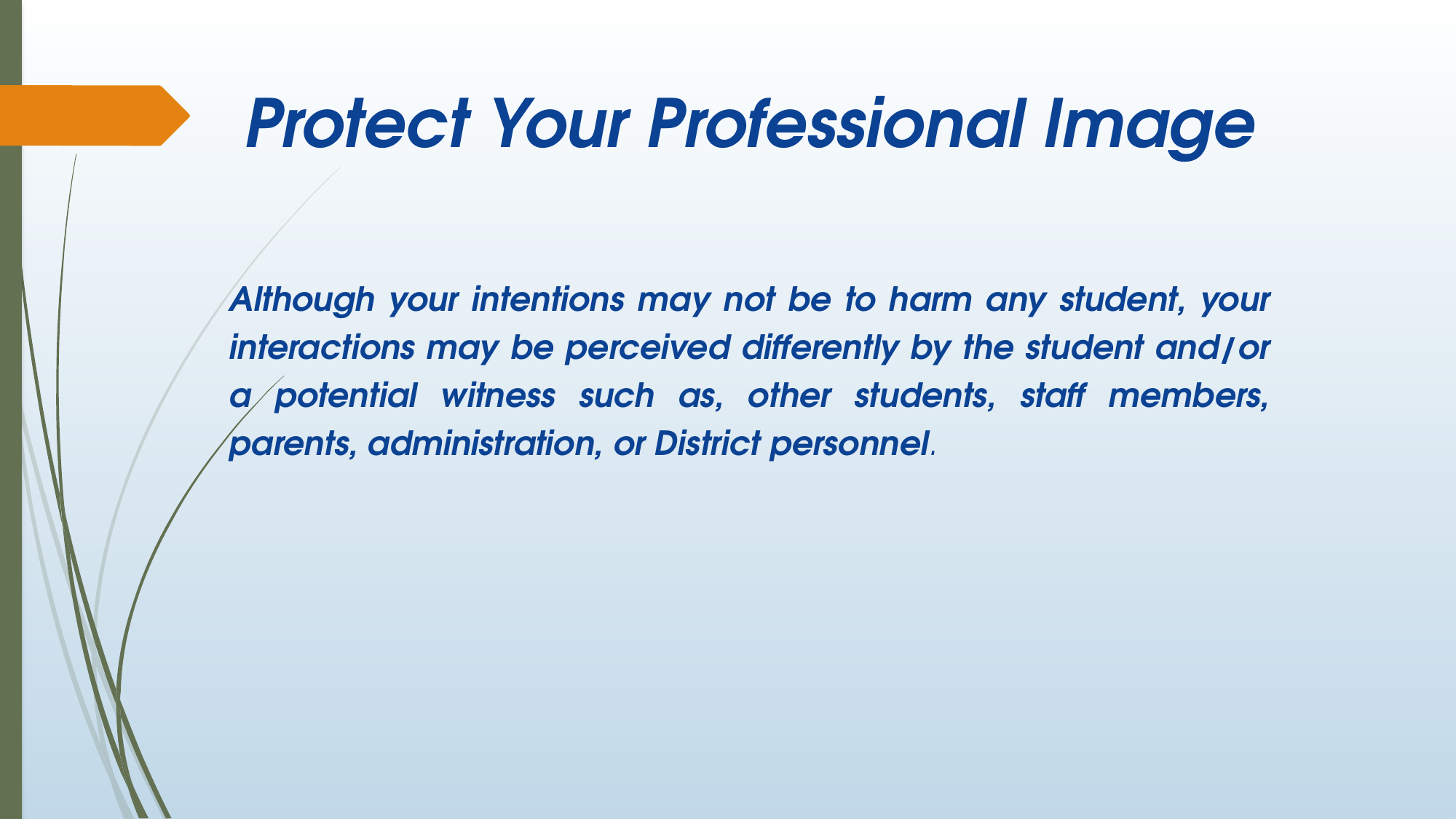

# Protect Your Professional Image
Although your intentions may not be to harm any student, your interactions may be perceived differently by the student and/or a potential witness such as, other students, staff members, parents, administration, or District personnel.